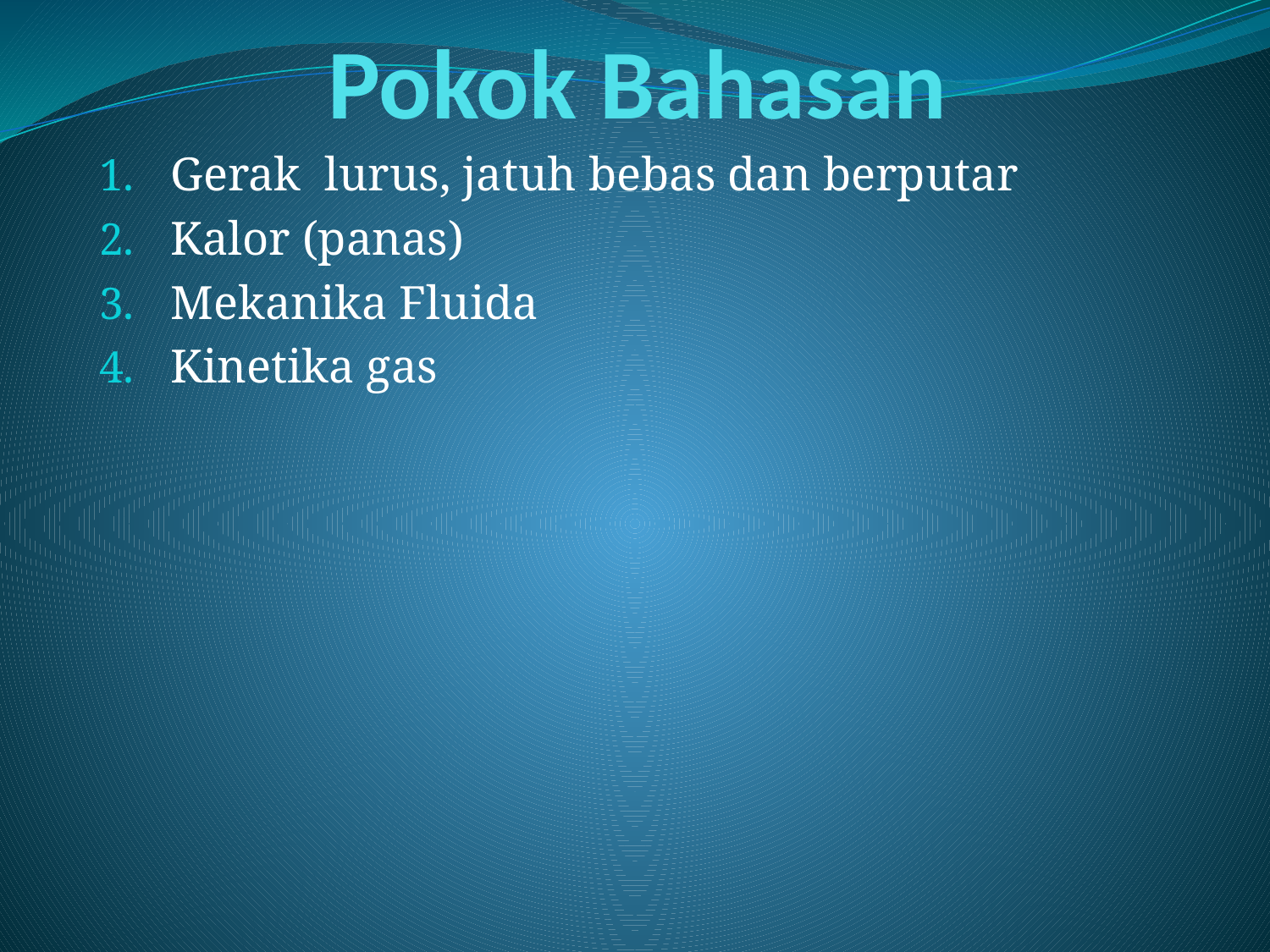

# Pokok Bahasan
Gerak  lurus, jatuh bebas dan berputar
Kalor (panas)
Mekanika Fluida
Kinetika gas